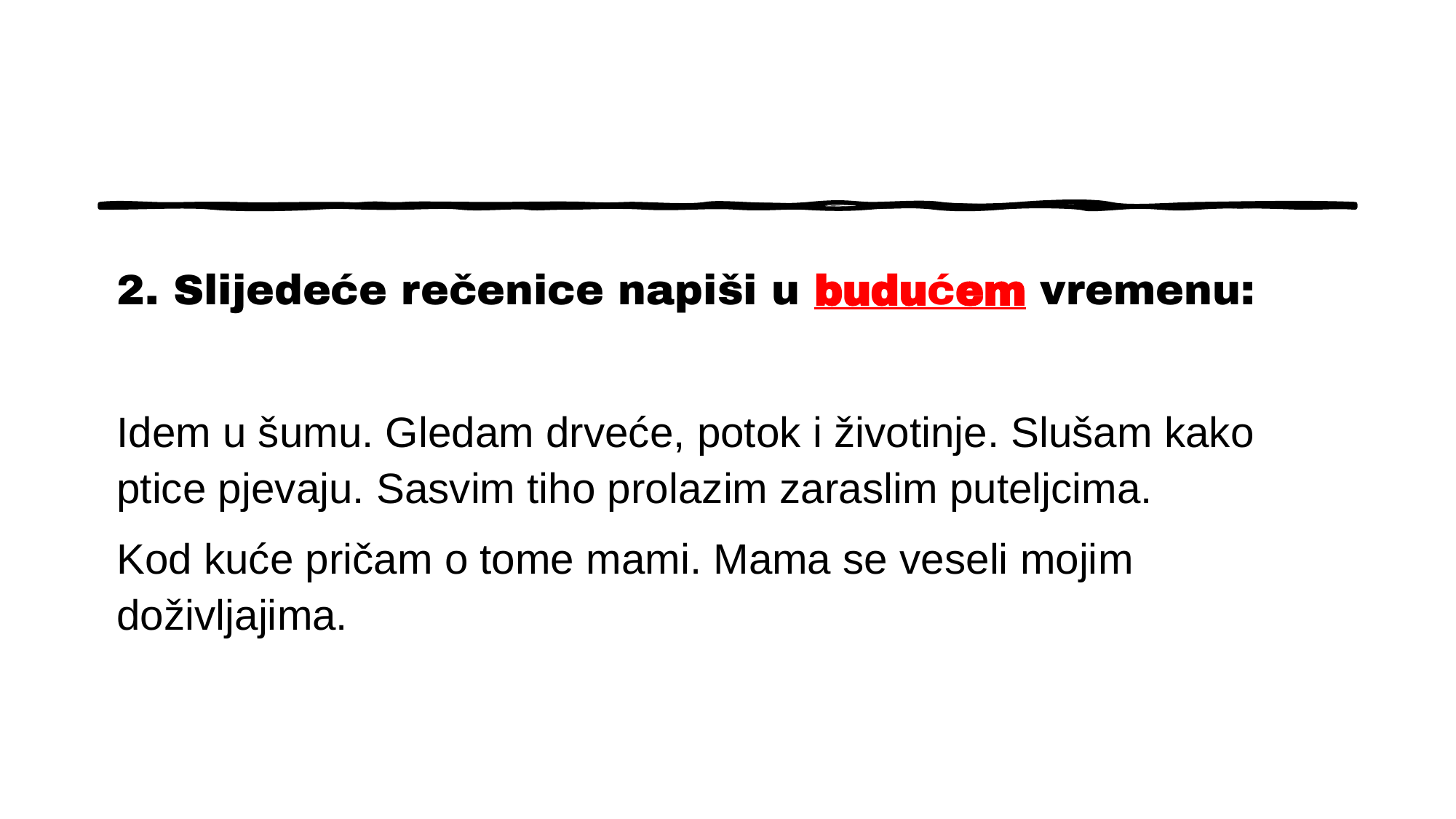

#
2. Slijedeće rečenice napiši u budućem vremenu:

Idem u šumu. Gledam drveće, potok i životinje. Slušam kako ptice pjevaju. Sasvim tiho prolazim zaraslim puteljcima.
Kod kuće pričam o tome mami. Mama se veseli mojim doživljajima.